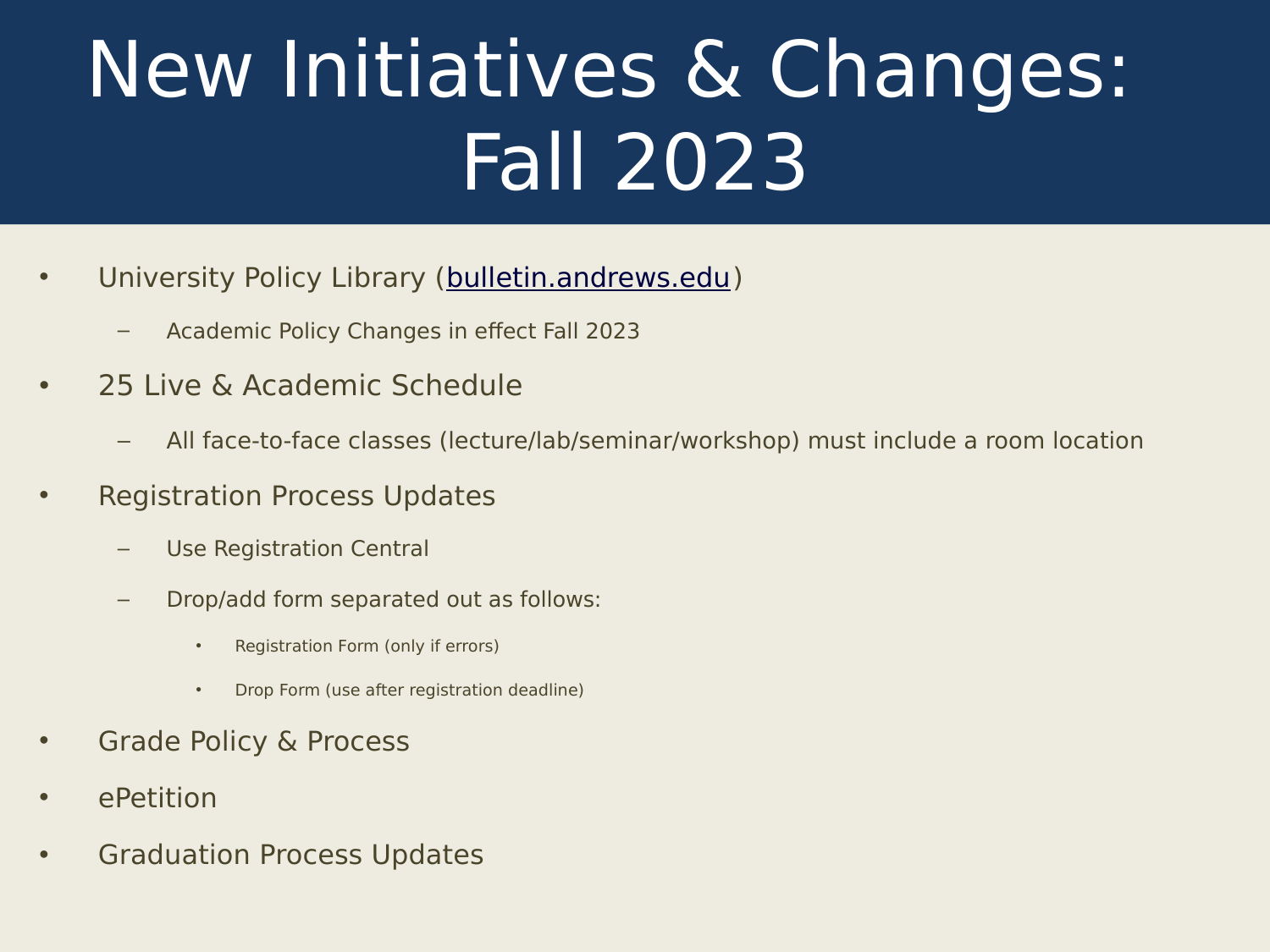

# New Initiatives & Changes: Fall 2023
University Policy Library (bulletin.andrews.edu)
Academic Policy Changes in effect Fall 2023
25 Live & Academic Schedule
All face-to-face classes (lecture/lab/seminar/workshop) must include a room location
Registration Process Updates
Use Registration Central
Drop/add form separated out as follows:
Registration Form (only if errors)
Drop Form (use after registration deadline)
Grade Policy & Process
ePetition
Graduation Process Updates